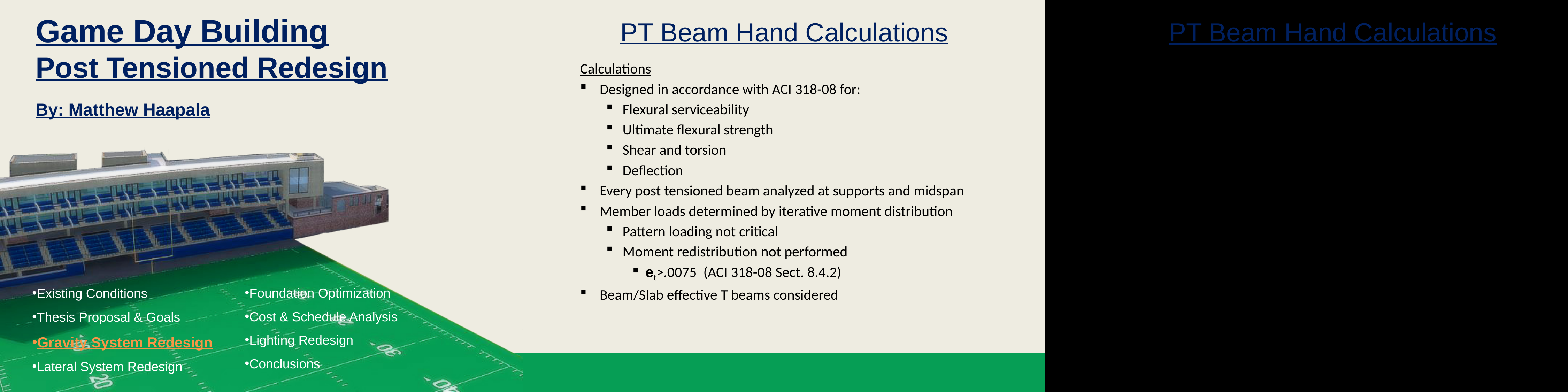

Game Day Building
Post Tensioned Redesign
PT Beam Hand Calculations

PT Beam Hand Calculations
Calculations
Designed in accordance with ACI 318-08 for:
Flexural serviceability
Ultimate flexural strength
Shear and torsion
Deflection
Every post tensioned beam analyzed at supports and midspan
Member loads determined by iterative moment distribution
Pattern loading not critical
Moment redistribution not performed
et>.0075  (ACI 318-08 Sect. 8.4.2)
Beam/Slab effective T beams considered

By: Matthew Haapala
Foundation Optimization
Cost & Schedule Analysis
Lighting Redesign
Conclusions
Existing Conditions
Thesis Proposal & Goals
Gravity System Redesign
Lateral System Redesign